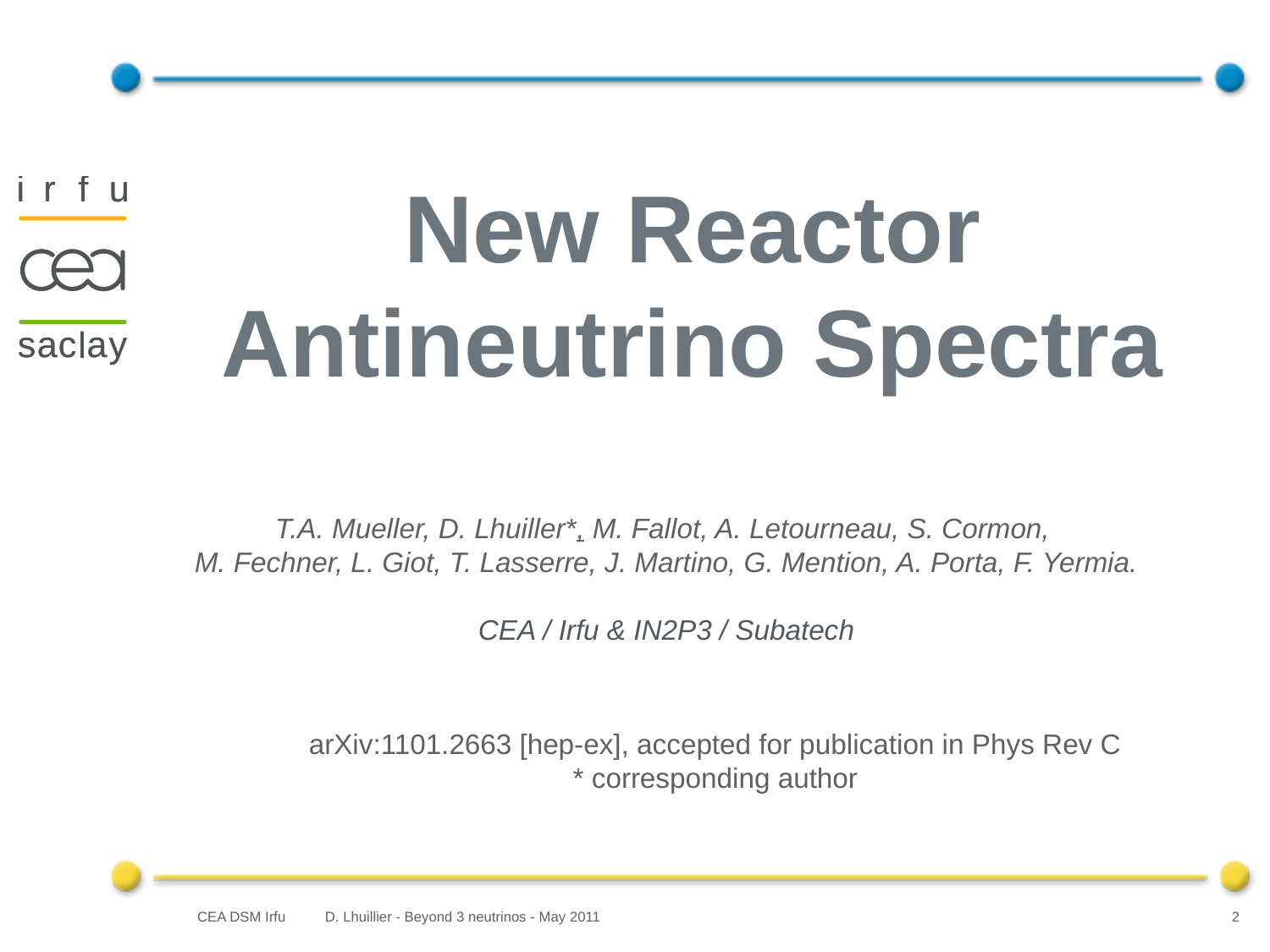

New Reactor Antineutrino Spectra
T.A. Mueller, D. Lhuiller*, M. Fallot, A. Letourneau, S. Cormon,
M. Fechner, L. Giot, T. Lasserre, J. Martino, G. Mention, A. Porta, F. Yermia.

CEA / Irfu & IN2P3 / Subatech

arXiv:1101.2663 [hep-ex], accepted for publication in Phys Rev C
* corresponding author
D. Lhuillier - Beyond 3 neutrinos - May 2011
2